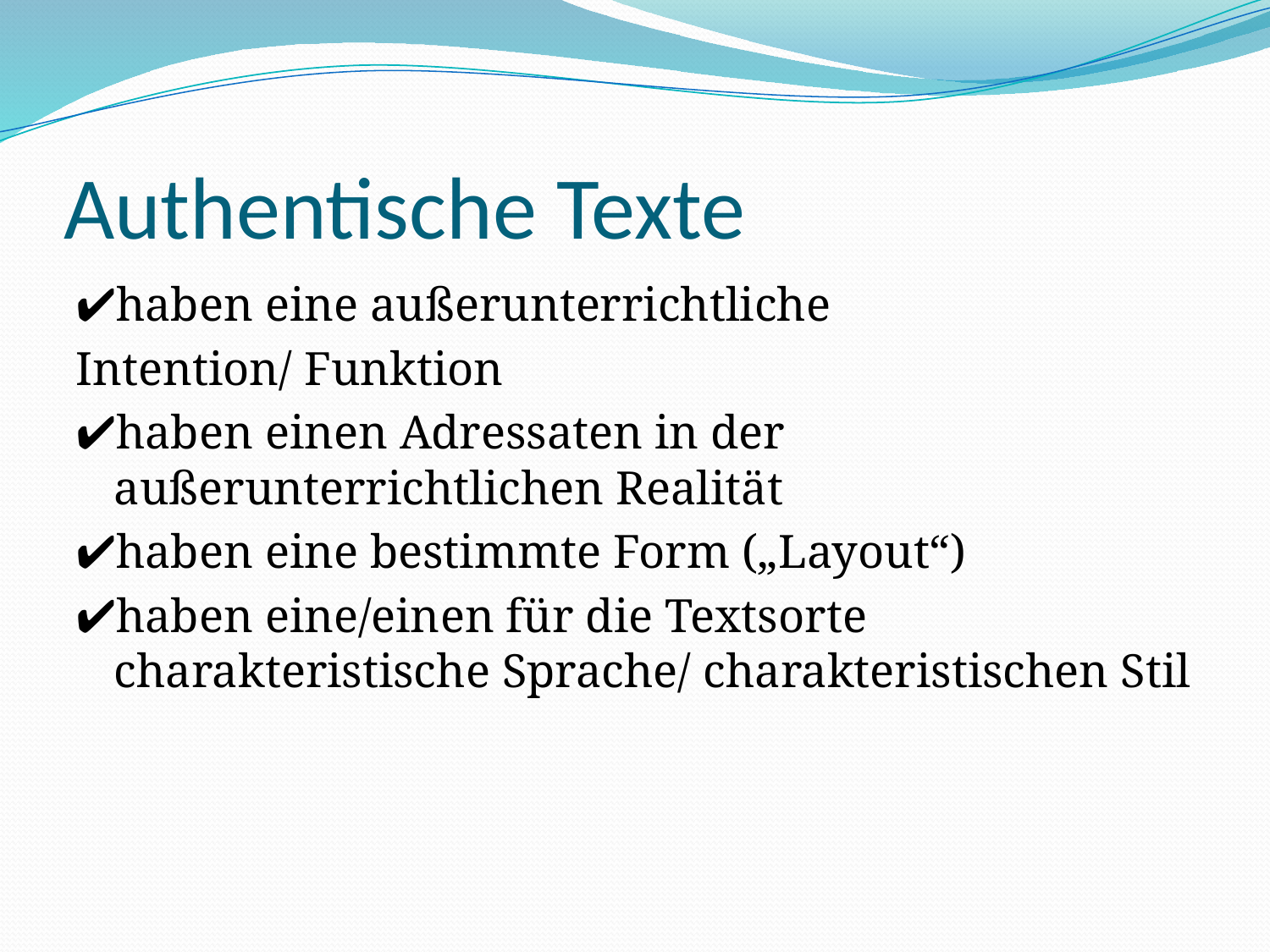

# Authentische Texte
✔haben eine außerunterrichtliche
Intention/ Funktion
✔haben einen Adressaten in der außerunterrichtlichen Realität
✔haben eine bestimmte Form („Layout“)
✔haben eine/einen für die Textsorte charakteristische Sprache/ charakteristischen Stil